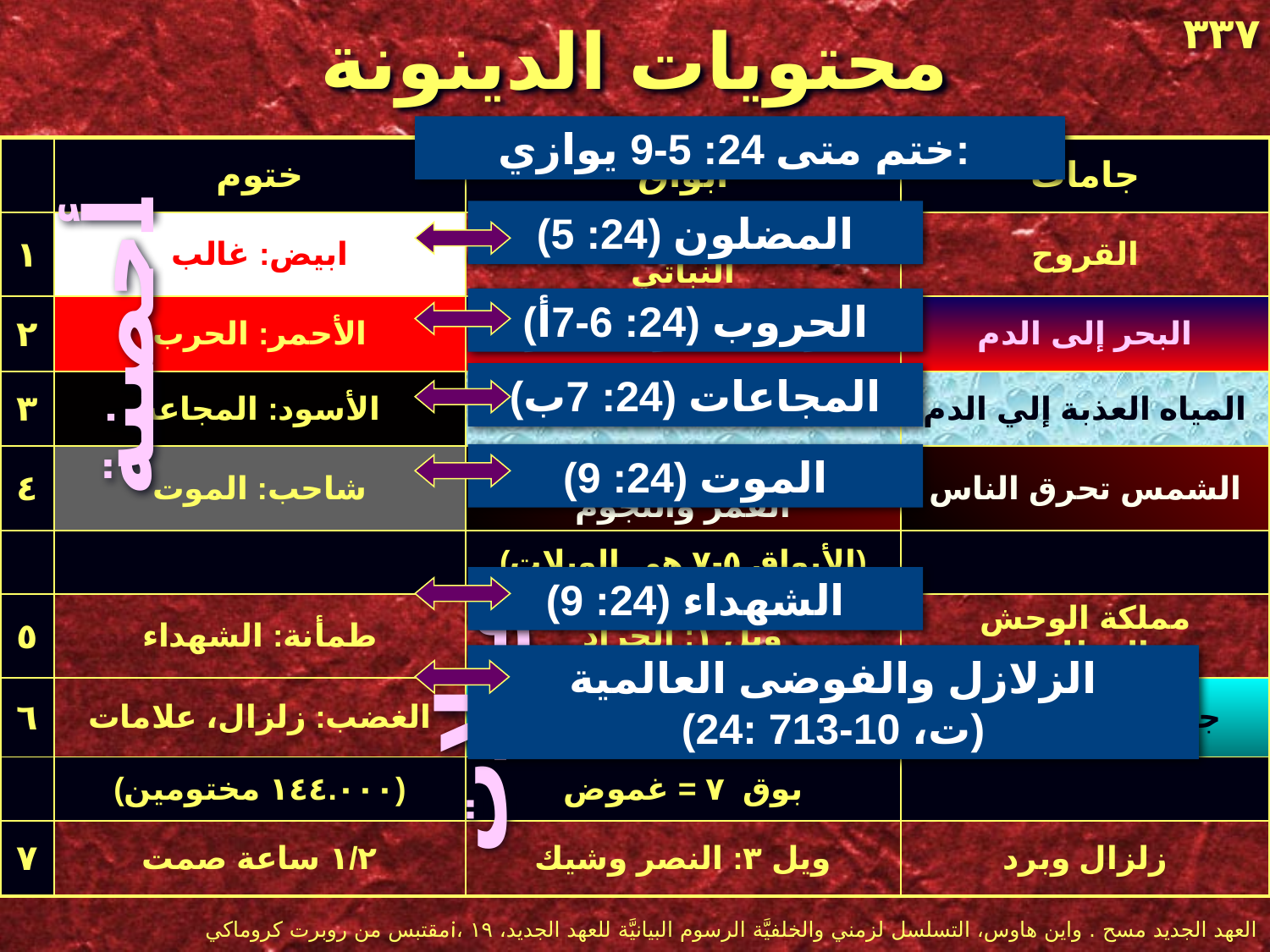

٣٣٧
محتويات الدينونة
ختم متى 24: 5-9 يوازي:
|  | ختوم | أبواق | جامات |
| --- | --- | --- | --- |
| ١ | ابيض: غالب | البرد والنار: ١/٣ الغطاء النباتي | القروح |
| ٢ | الأحمر: الحرب | النار: ١/٣ مخلوقات بحريَّة | البحر إلى الدم |
| ٣ | الأسود: المجاعة | نجمة: ١/٣ المياه العذبة | المياه العذبة إلي الدم |
| ٤ | شاحب: الموت | الظلام: ١/٣ الشمس و القمر والنجوم | الشمس تحرق الناس |
|  |  | (الأبواق ٥-٧ هي الويلات) |  |
| ٥ | طمأنة: الشهداء | ويل ١: الجراد | مملكة الوحش المظلمة |
| ٦ | الغضب: زلزال، علامات | ويل ٢: الفرات الإعداد | جفاف نهر الفرات |
|  | (١٤٤.٠٠٠ مختومين) | بوق ٧ = غموض |  |
| ٧ | ١/٢ ساعة صمت | ويل ٣: النصر وشيك | زلزال وبرد |
المضلون (24: 5)

الحروب (24: 6-7أ)

أحصنة
المجاعات (24: 7ب)

الموت (24: 9)

الشهداء (24: 9)

الزلازل والفوضى العالمية
(24: 7ت، 10-13)

ويلات
مقتبس من روبرت كروماكيi، العهد الجديد مسح . واين هاوس، التسلسل لزمني والخلفيَّة الرسوم البيانيَّة للعهد الجديد، ١٩